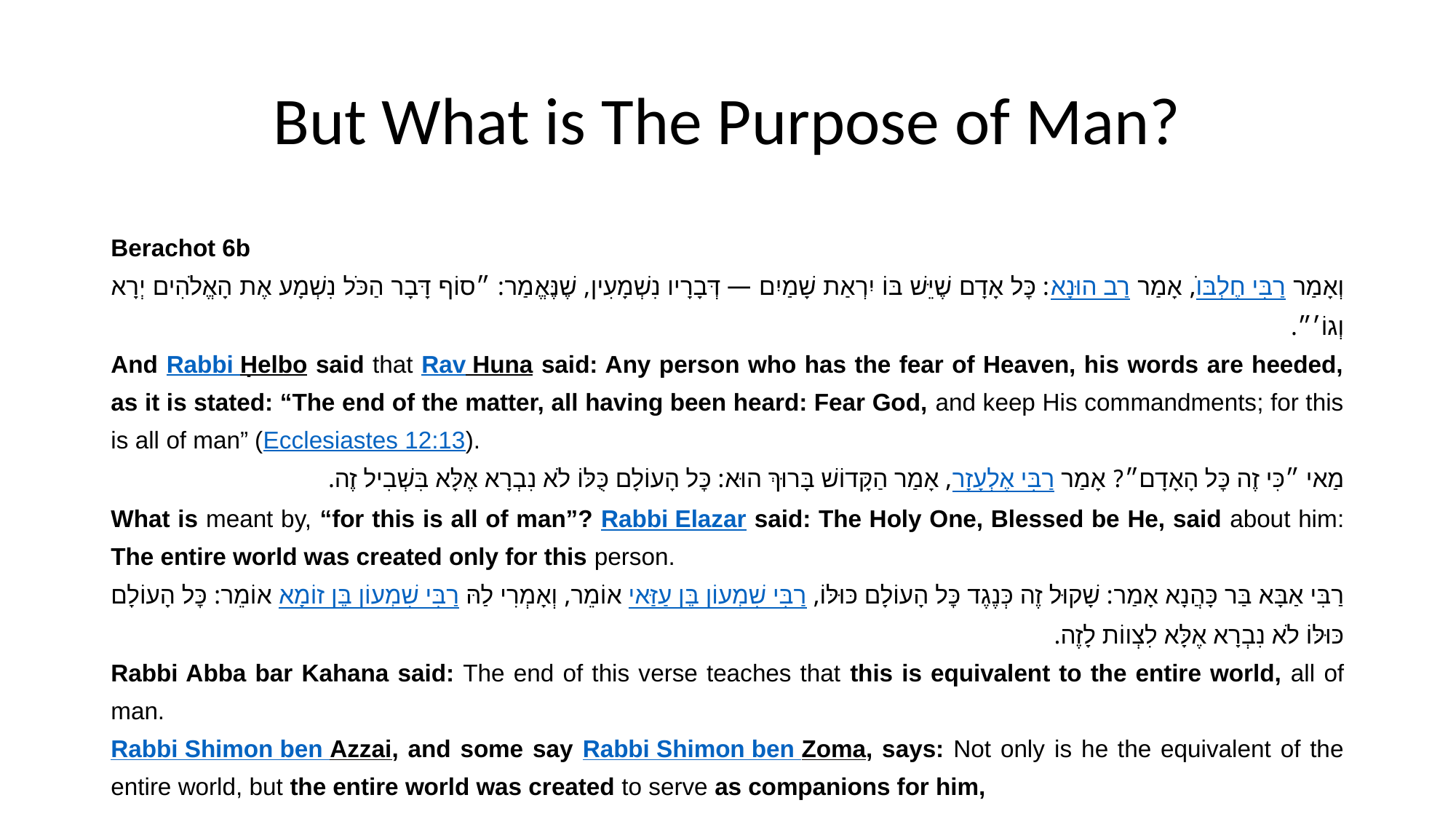

# But What is The Purpose of Man?
Berachot 6b
וְאָמַר רַבִּי חֶלְבּוֹ, אָמַר רַב הוּנָא: כׇּל אָדָם שֶׁיֵּשׁ בּוֹ יִרְאַת שָׁמַיִם — דְּבָרָיו נִשְׁמָעִין, שֶׁנֶּאֱמַר: ״סוֹף דָּבָר הַכֹּל נִשְׁמָע אֶת הָאֱלֹהִים יְרָא וְגוֹ׳״.
And Rabbi Ḥelbo said that Rav Huna said: Any person who has the fear of Heaven, his words are heeded, as it is stated: “The end of the matter, all having been heard: Fear God, and keep His commandments; for this is all of man” (Ecclesiastes 12:13).
מַאי ״כִּי זֶה כׇּל הָאָדָם״? אָמַר רַבִּי אֶלְעָזָר, אָמַר הַקָּדוֹשׁ בָּרוּךְ הוּא: כׇּל הָעוֹלָם כֻּלּוֹ לֹא נִבְרָא אֶלָּא בִּשְׁבִיל זֶה.
What is meant by, “for this is all of man”? Rabbi Elazar said: The Holy One, Blessed be He, said about him: The entire world was created only for this person.
רַבִּי אַבָּא בַּר כָּהֲנָא אָמַר: שָׁקוּל זֶה כְּנֶגֶד כׇּל הָעוֹלָם כּוּלּוֹ, רַבִּי שִׁמְעוֹן בֶּן עַזַּאי אוֹמֵר, וְאָמְרִי לַהּ רַבִּי שִׁמְעוֹן בֶּן זוֹמָא אוֹמֵר: כׇּל הָעוֹלָם כּוּלּוֹ לֹא נִבְרָא אֶלָּא לִצְווֹת לָזֶה.
Rabbi Abba bar Kahana said: The end of this verse teaches that this is equivalent to the entire world, all of man.
Rabbi Shimon ben Azzai, and some say Rabbi Shimon ben Zoma, says: Not only is he the equivalent of the entire world, but the entire world was created to serve as companions for him,